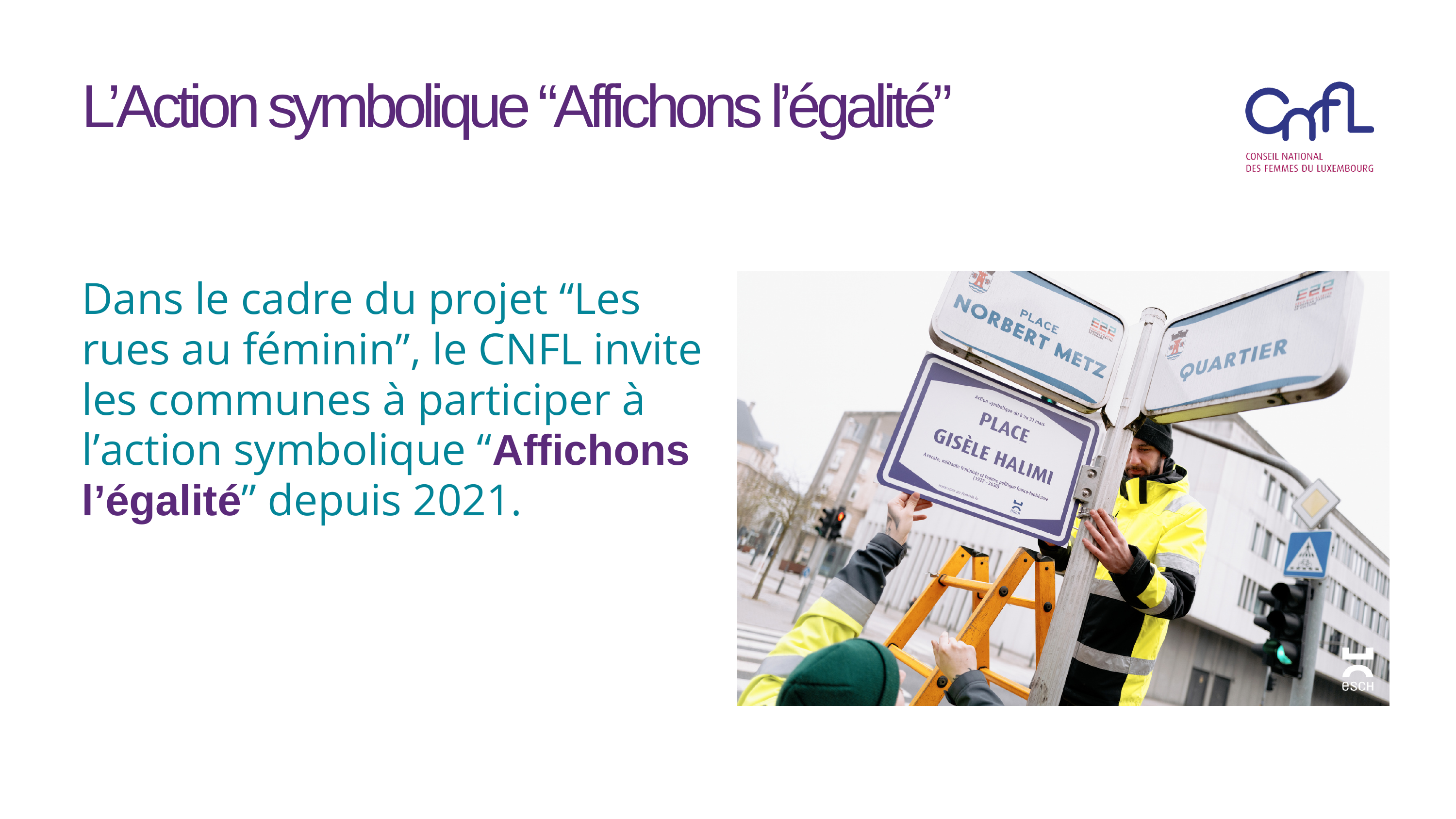

L’Action symbolique “Affichons l’égalité”

Dans le cadre du projet “Les rues au féminin”, le CNFL invite les communes à participer à l’action symbolique “Affichons l’égalité” depuis 2021.